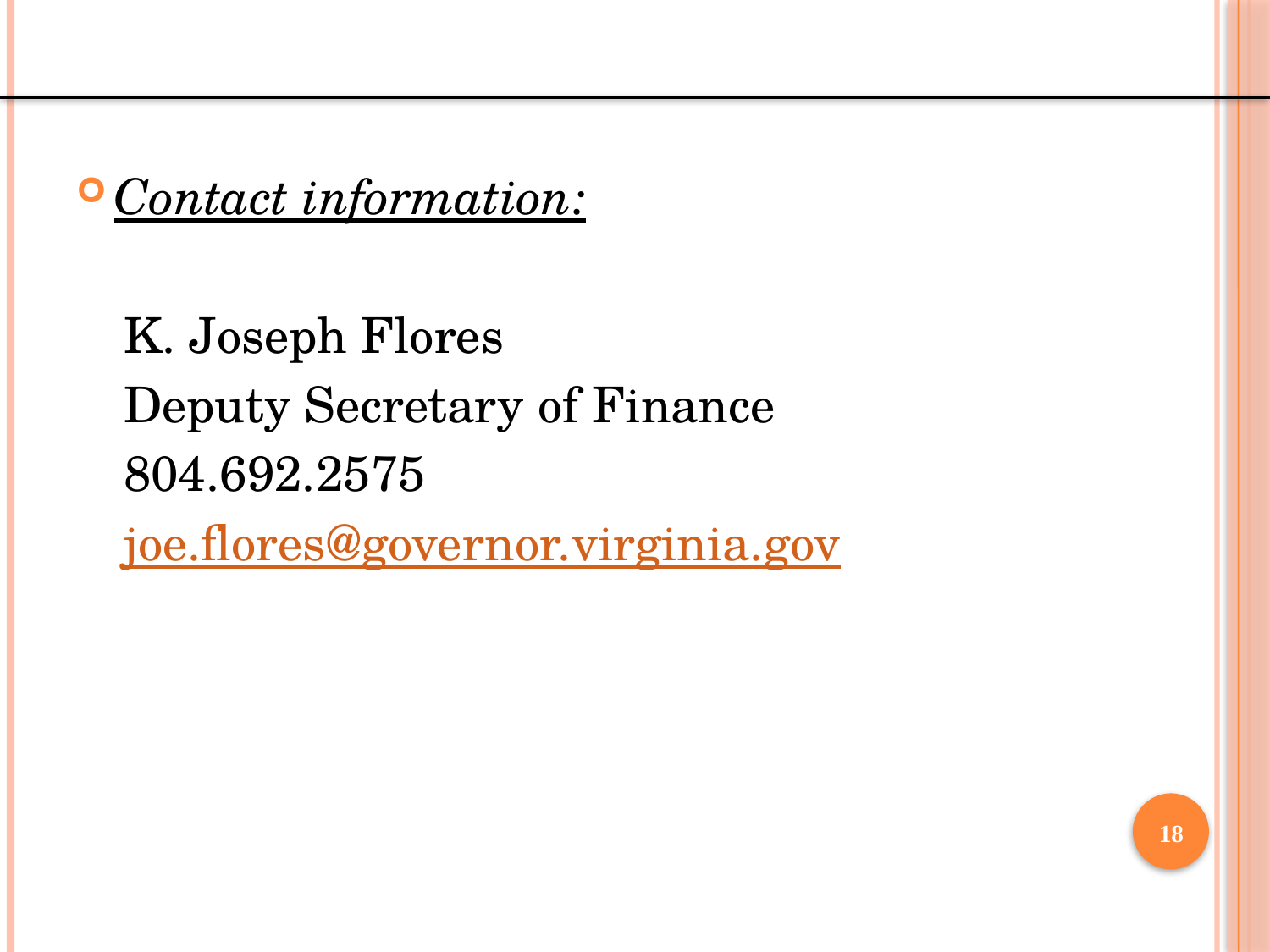

#
Contact information:

K. Joseph Flores
Deputy Secretary of Finance
804.692.2575
joe.flores@governor.virginia.gov

18